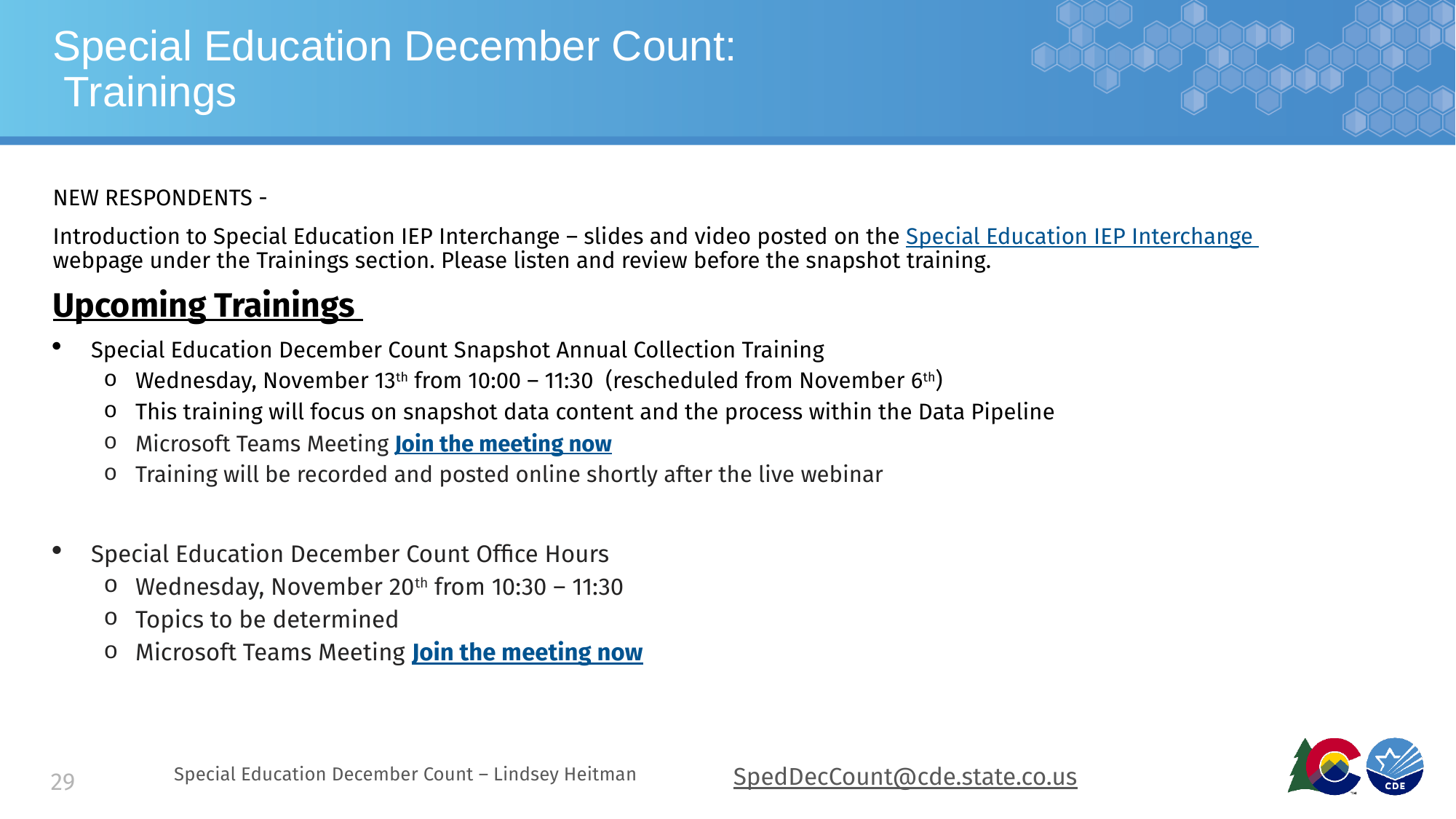

# Special Education December Count: Trainings

NEW RESPONDENTS -
Introduction to Special Education IEP Interchange – slides and video posted on the Special Education IEP Interchange webpage under the Trainings section. Please listen and review before the snapshot training.
Upcoming Trainings
Special Education December Count Snapshot Annual Collection Training
Wednesday, November 13th from 10:00 – 11:30  (rescheduled from November 6th)
This training will focus on snapshot data content and the process within the Data Pipeline
Microsoft Teams Meeting Join the meeting now
Training will be recorded and posted online shortly after the live webinar

Special Education December Count Office Hours
Wednesday, November 20th from 10:30 – 11:30
Topics to be determined
Microsoft Teams Meeting Join the meeting now

Special Education December Count – Lindsey Heitman
SpedDecCount@cde.state.co.us
29